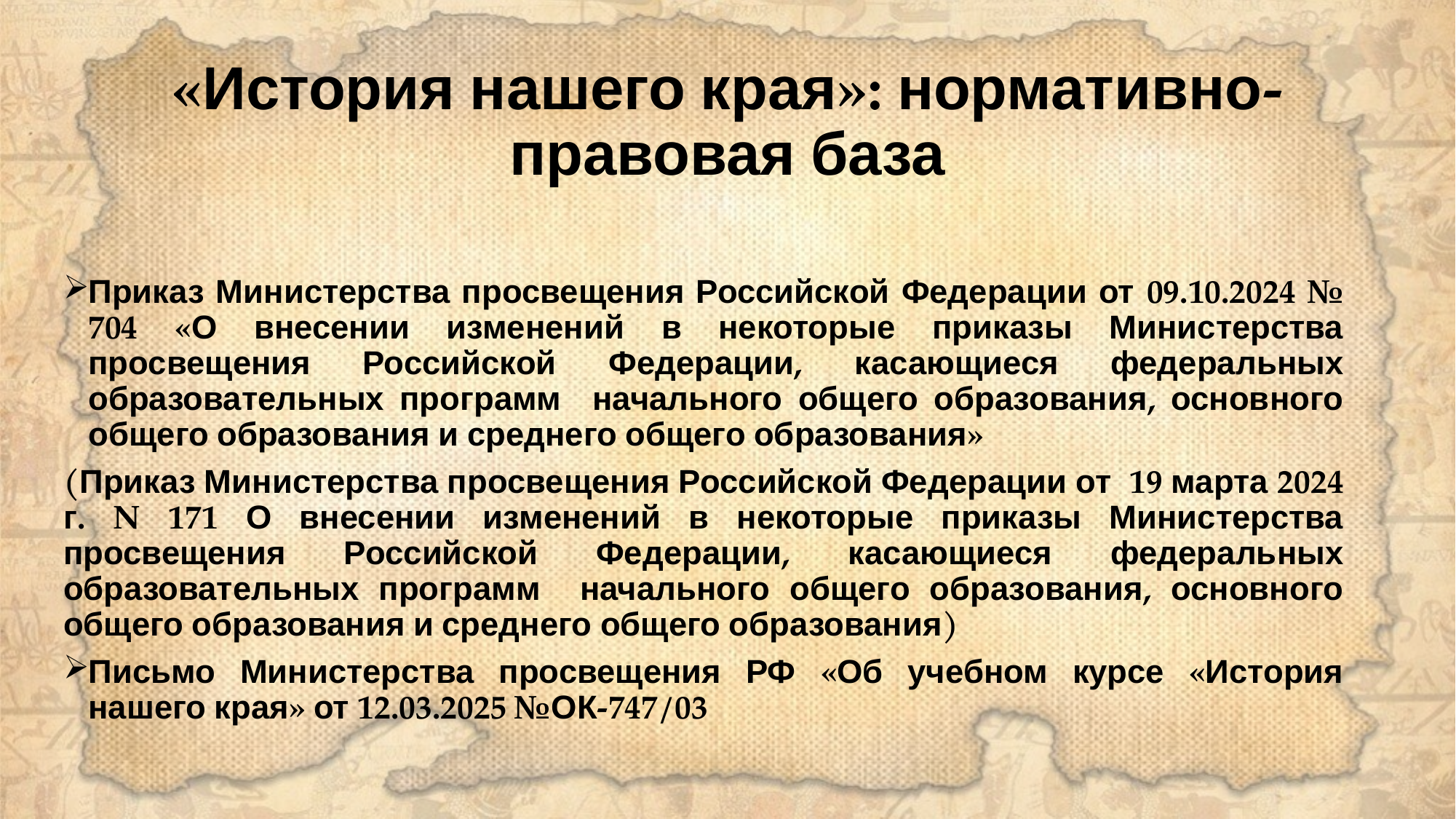

# «История нашего края»: нормативно-правовая база

Приказ Министерства просвещения Российской Федерации от 09.10.2024 № 704 «О внесении изменений в некоторые приказы Министерства просвещения Российской Федерации, касающиеся федеральных образовательных программ  начального общего образования, основного общего образования и среднего общего образования»
(Приказ Министерства просвещения Российской Федерации от  19 марта 2024 г. N 171 О внесении изменений в некоторые приказы Министерства просвещения Российской Федерации, касающиеся федеральных образовательных программ  начального общего образования, основного общего образования и среднего общего образования)
Письмо Министерства просвещения РФ «Об учебном курсе «История нашего края» от 12.03.2025 №ОК-747/03